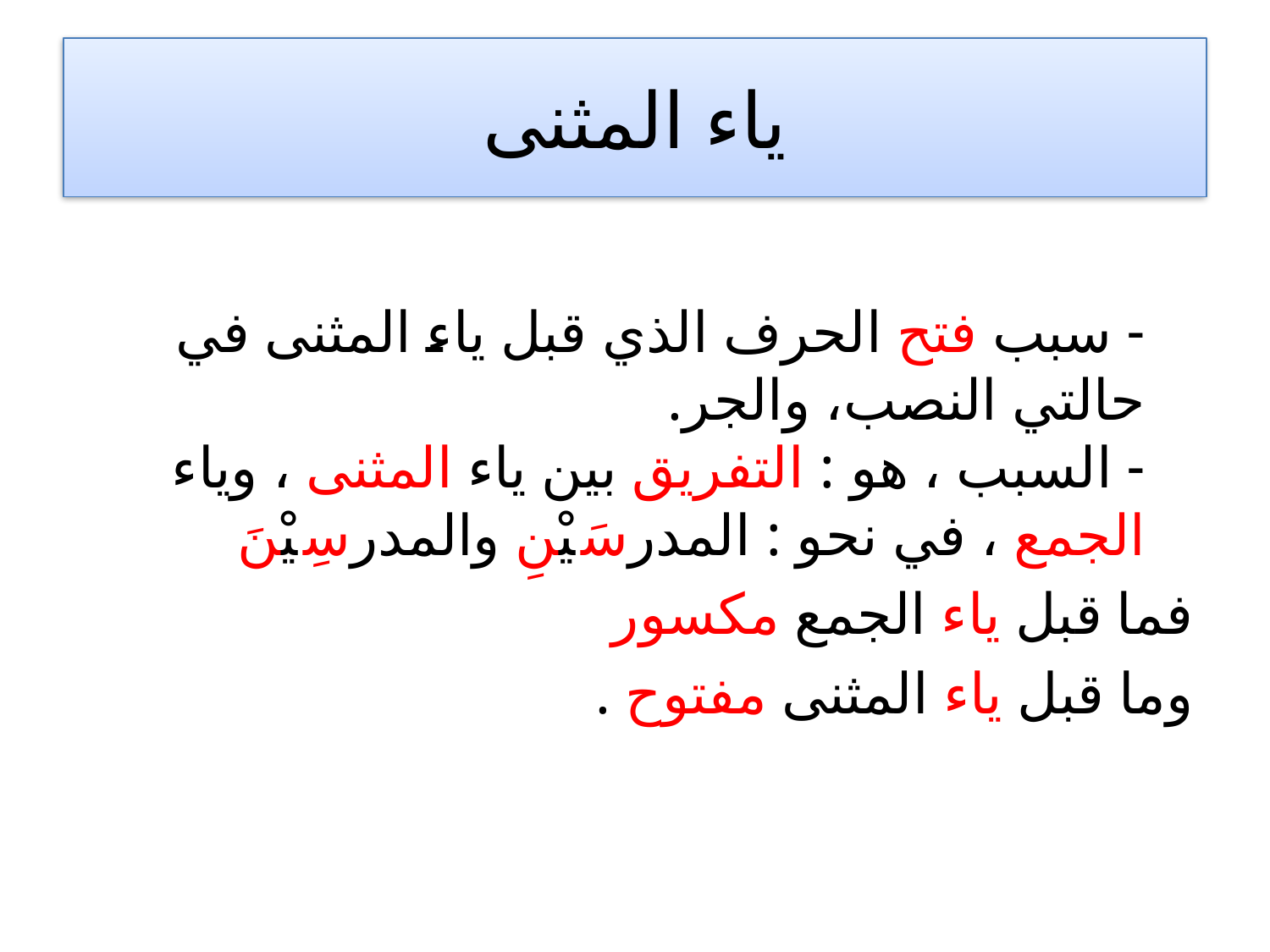

# ياء المثنى
- سبب فتح الحرف الذي قبل ياء المثنى في حالتي النصب، والجر.
- السبب ، هو : التفريق بين ياء المثنى ، وياء الجمع ، في نحو : المدرسَيْنِ والمدرسِيْنَ
فما قبل ياء الجمع مكسور
وما قبل ياء المثنى مفتوح .